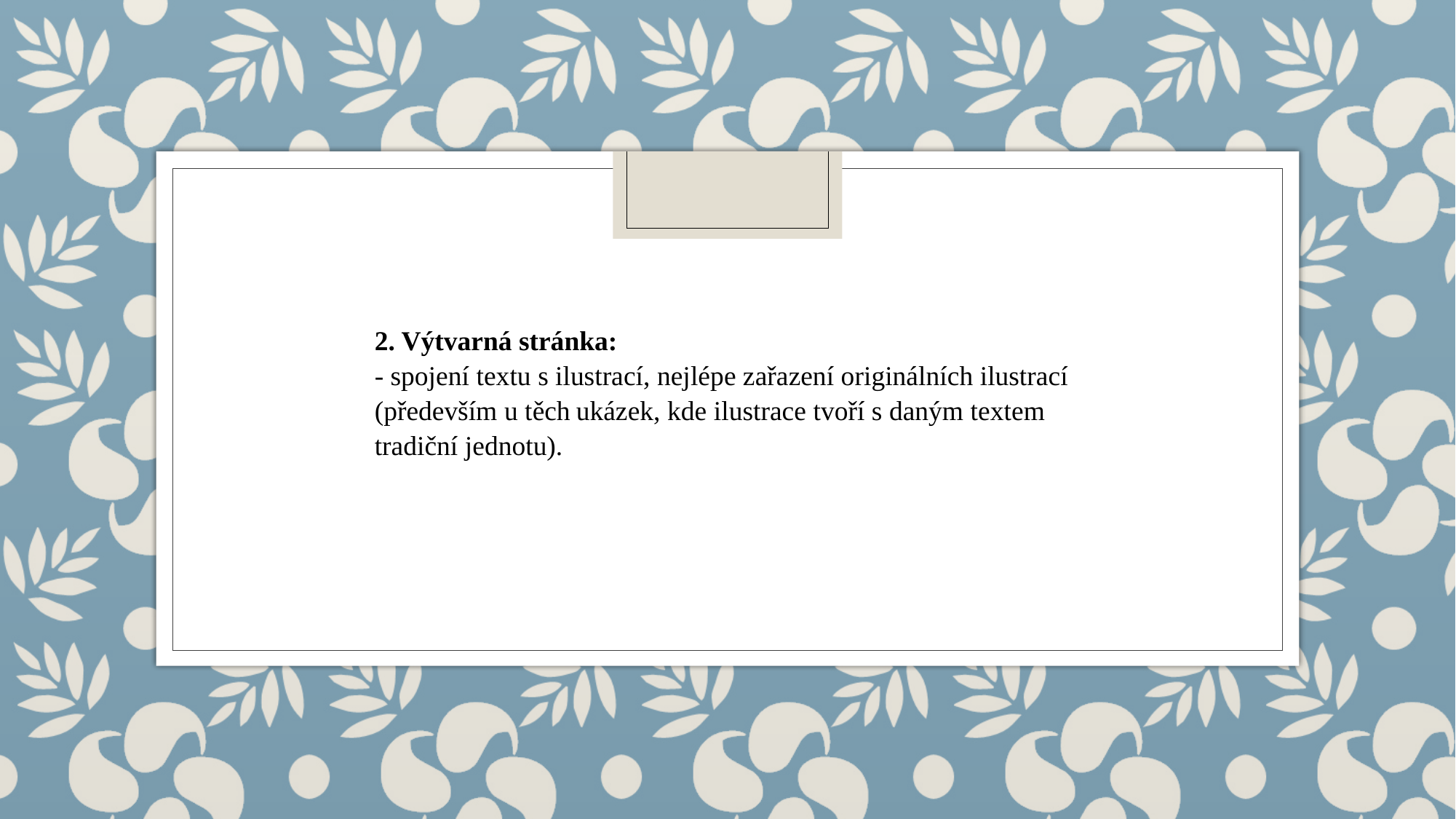

#
2. Výtvarná stránka:
- spojení textu s ilustrací, nejlépe zařazení originálních ilustrací (především u těch ukázek, kde ilustrace tvoří s daným textem tradiční jednotu).